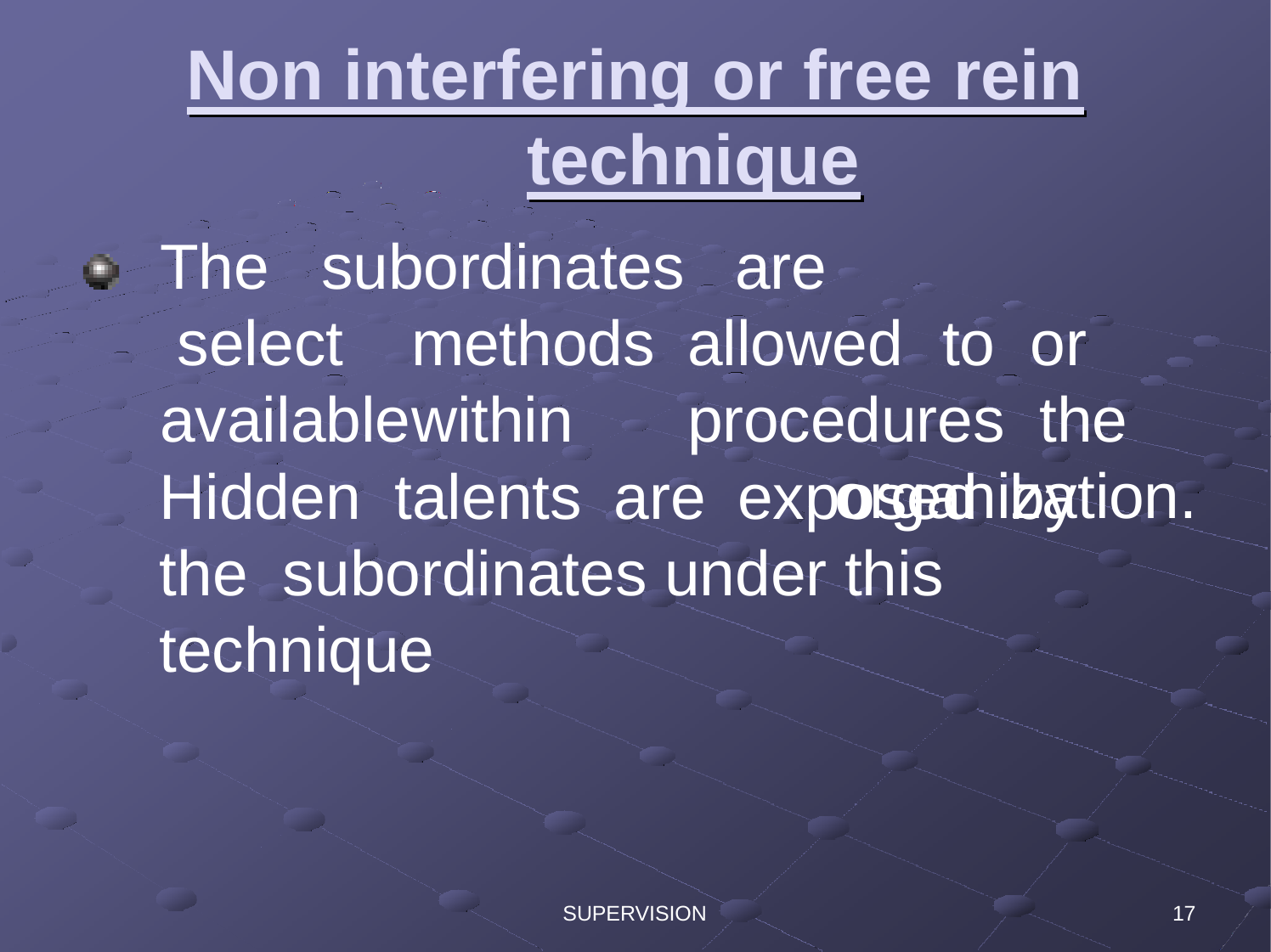

# Non interfering or free rein

technique

The	subordinates  select	methods  available	within
are			allowed	to  or	procedures  the		organization.

Hidden	talents	are	exposed	by	the  subordinates under this technique

SUPERVISION
17